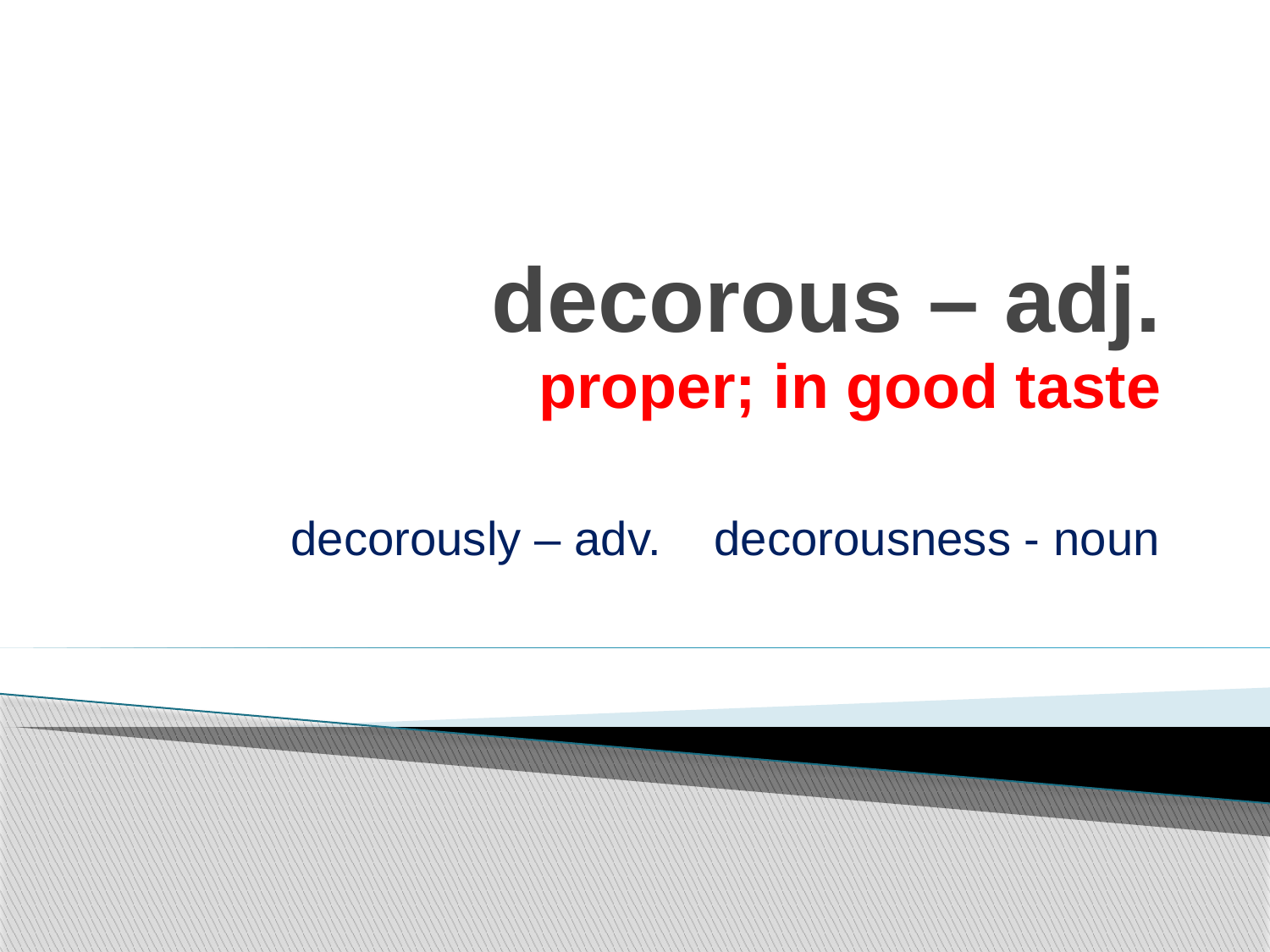

# decorous – adj. proper; in good taste
decorously – adv.    decorousness - noun